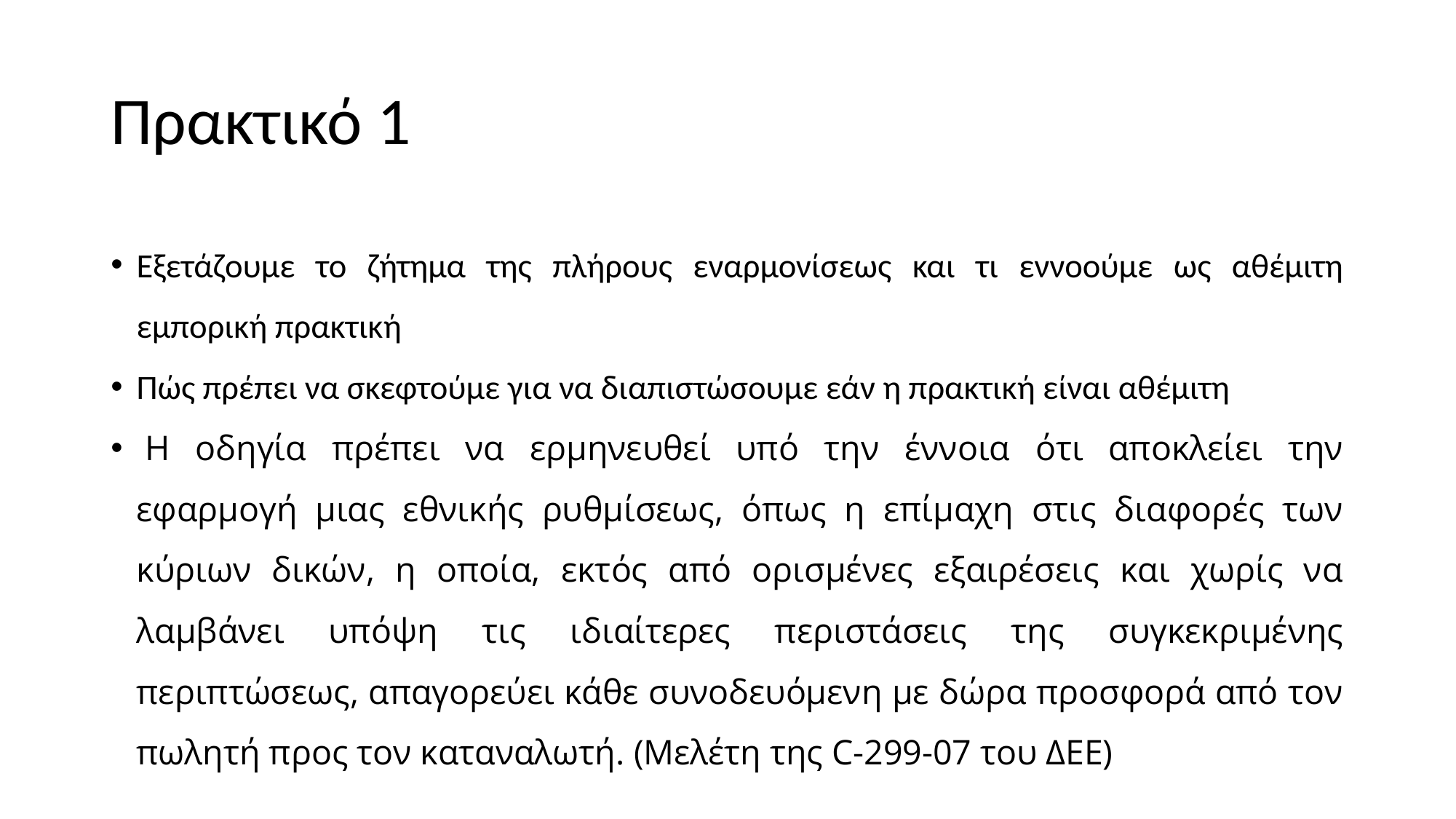

# Πρακτικό 1
Εξετάζουμε το ζήτημα της πλήρους εναρμονίσεως και τι εννοούμε ως αθέμιτη εμπορική πρακτική
Πώς πρέπει να σκεφτούμε για να διαπιστώσουμε εάν η πρακτική είναι αθέμιτη
 H οδηγία πρέπει να ερμηνευθεί υπό την έννοια ότι αποκλείει την εφαρμογή μιας εθνικής ρυθμίσεως, όπως η επίμαχη στις διαφορές των κύριων δικών, η οποία, εκτός από ορισμένες εξαιρέσεις και χωρίς να λαμβάνει υπόψη τις ιδιαίτερες περιστάσεις της συγκεκριμένης περιπτώσεως, απαγορεύει κάθε συνοδευόμενη με δώρα προσφορά από τον πωλητή προς τον καταναλωτή. (Μελέτη της C-299-07 του ΔΕΕ)